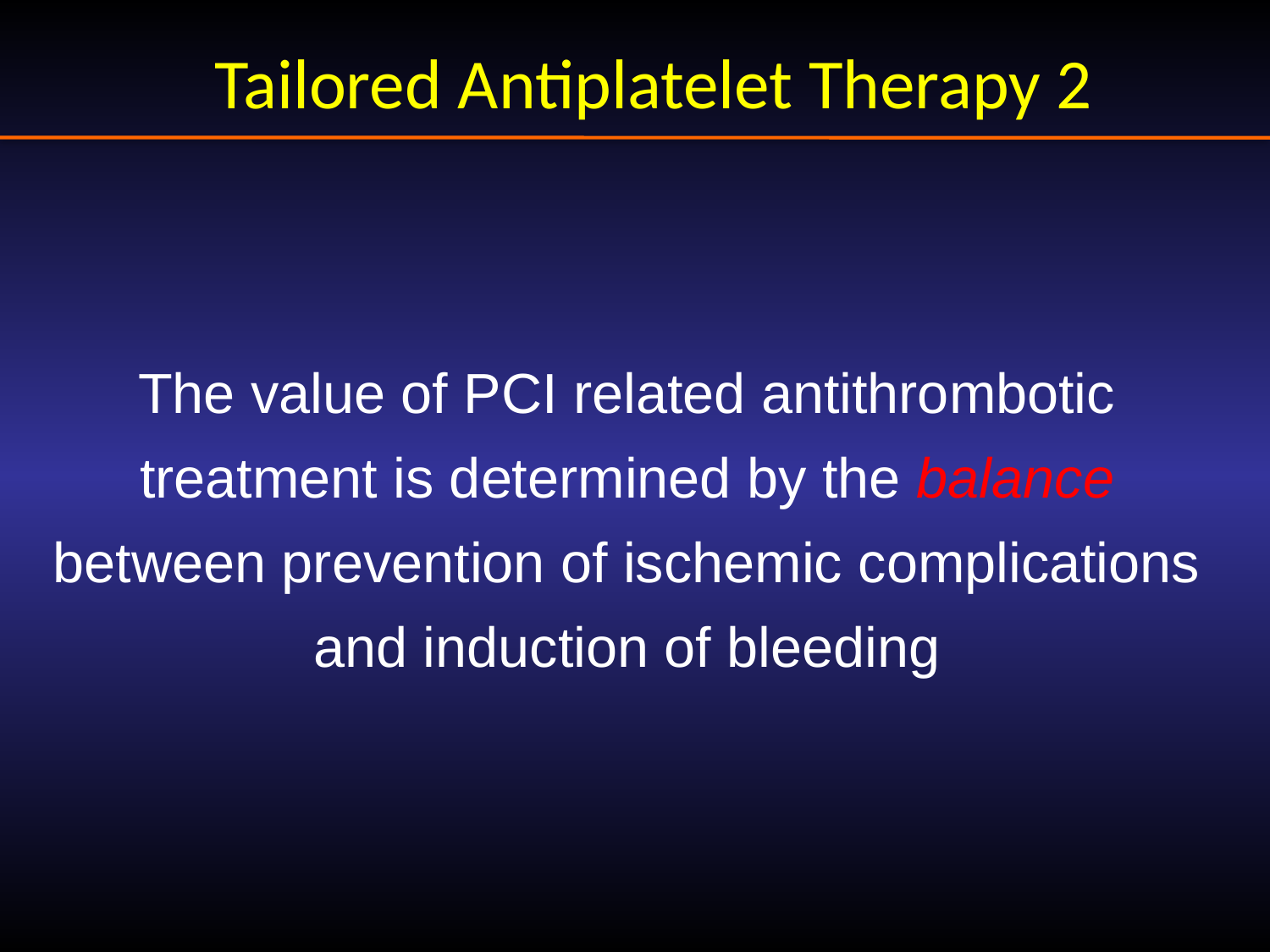

Tailored Antiplatelet Therapy 2
The value of PCI related antithrombotic treatment is determined by the balance between prevention of ischemic complications and induction of bleeding